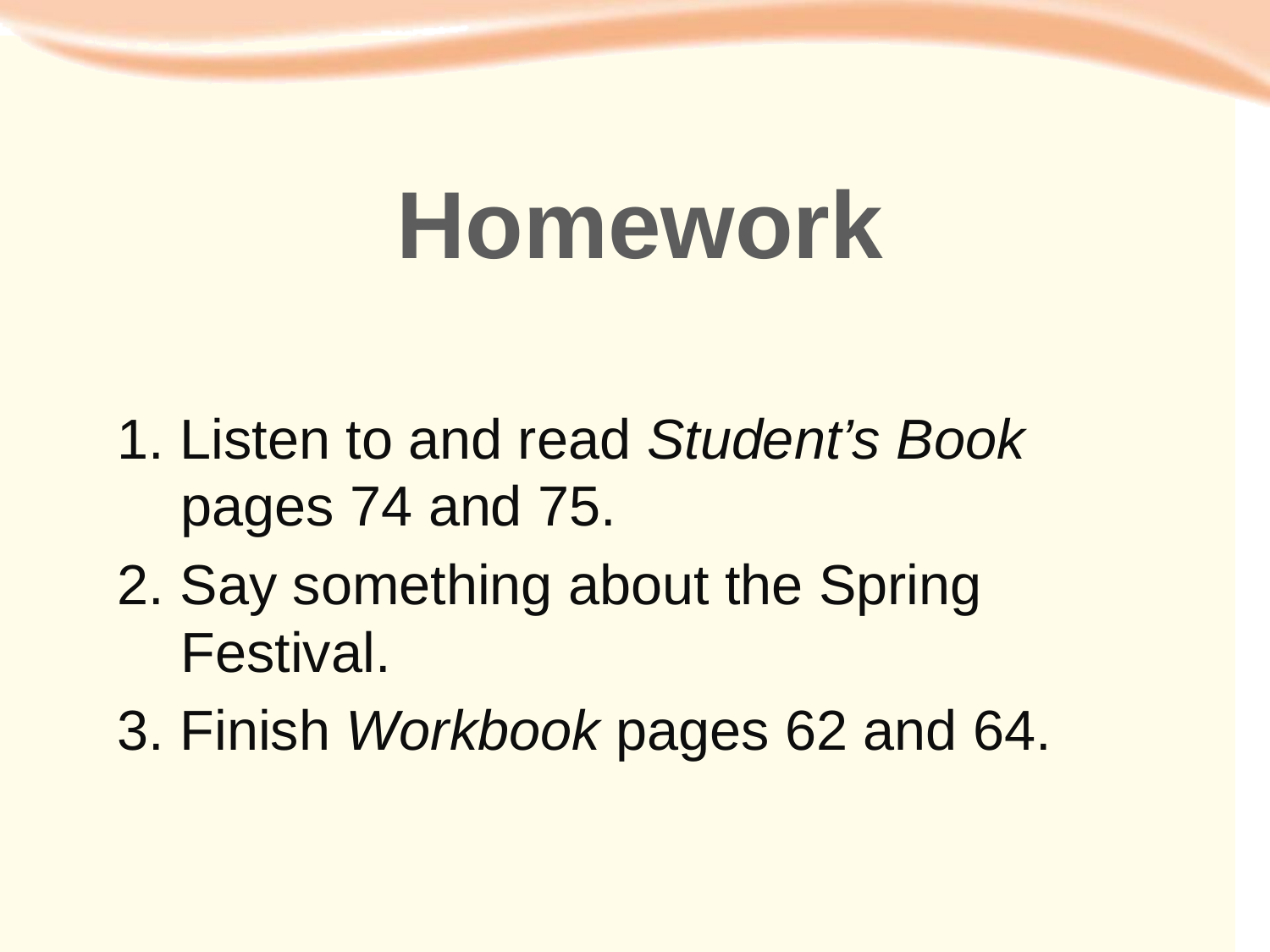

Homework
1. Listen to and read Student’s Book pages 74 and 75.
2. Say something about the Spring Festival.
3. Finish Workbook pages 62 and 64.